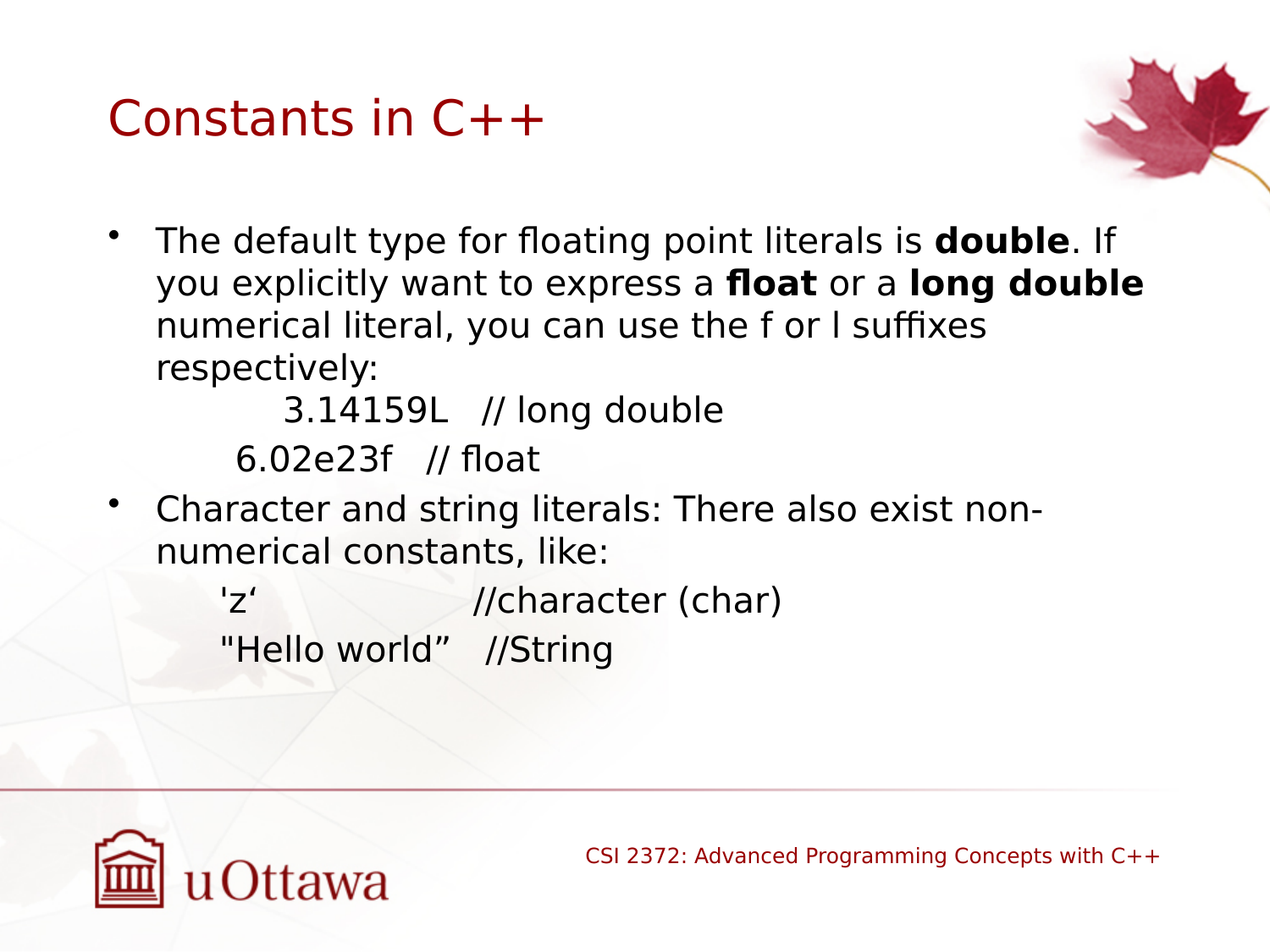

# Constants in C++
The default type for floating point literals is double. If you explicitly want to express a float or a long double numerical literal, you can use the f or l suffixes respectively:
	3.14159L   // long double
	6.02e23f   // float
Character and string literals: There also exist non-numerical constants, like:
'z‘		//character (char)
"Hello world”   //String

CSI 2372: Advanced Programming Concepts with C++